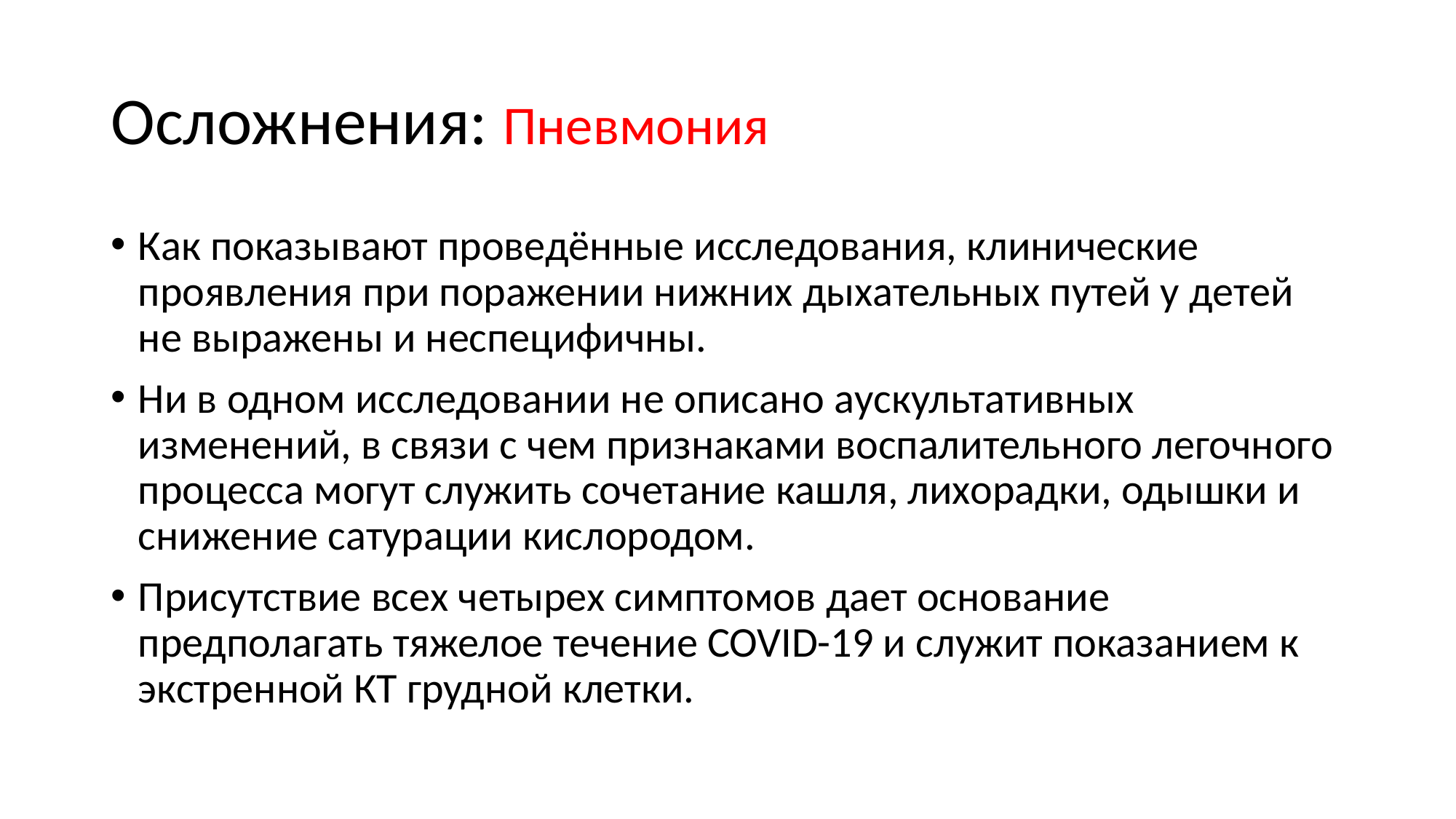

# Осложнения: Пневмония
Как показывают проведённые исследования, клинические проявления при поражении нижних дыхательных путей у детей не выражены и неспецифичны.
Ни в одном исследовании не описано аускультативных изменений, в связи с чем признаками воспалительного легочного процесса могут служить сочетание кашля, лихорадки, одышки и снижение сатурации кислородом.
Присутствие всех четырех симптомов дает основание предполагать тяжелое течение COVID-19 и служит показанием к экстренной КТ грудной клетки.